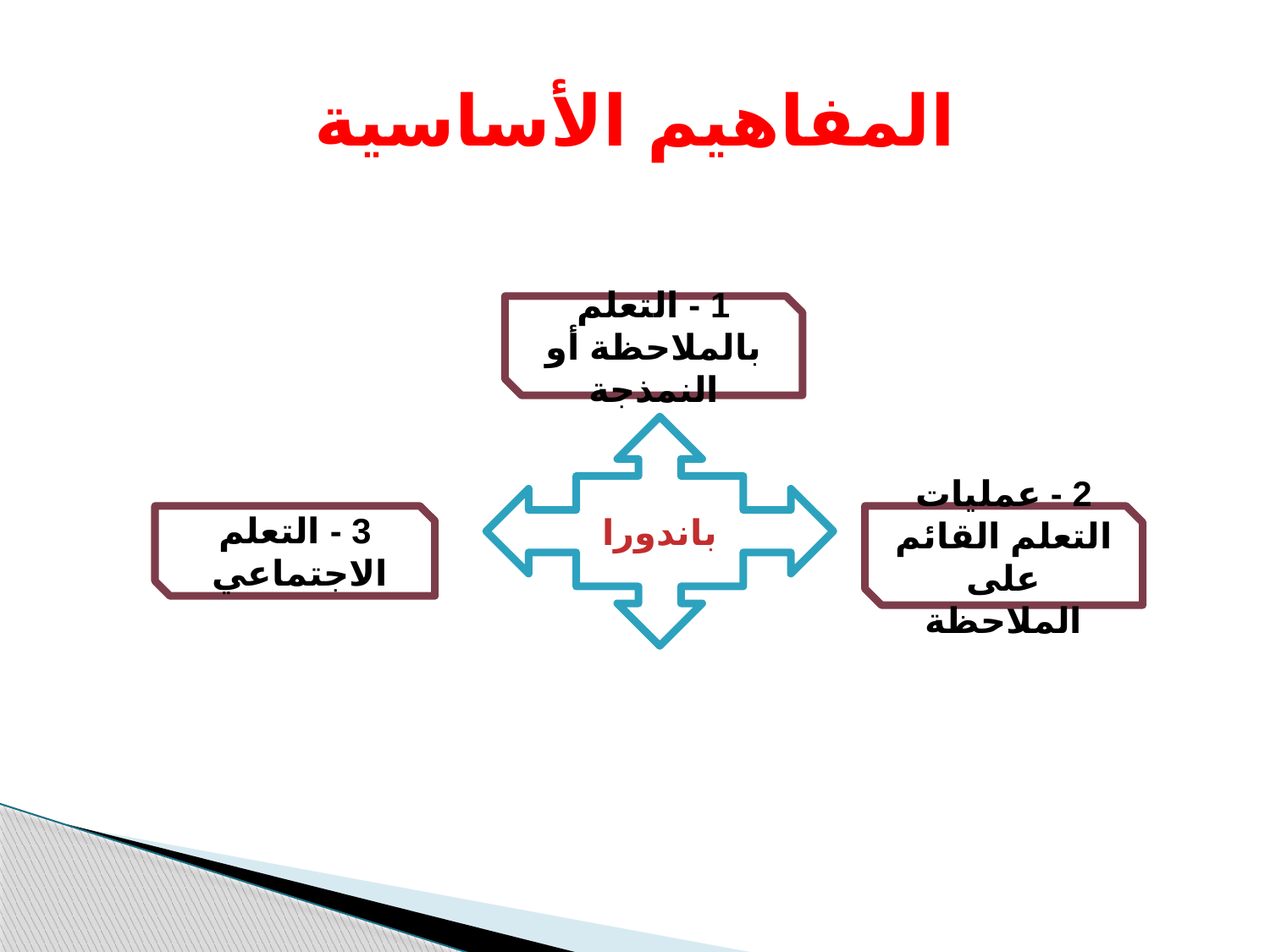

المفاهيم الأساسية
1 - التعلم بالملاحظة أو النمذجة
باندورا
3 - التعلم الاجتماعي
2 - عمليات التعلم القائم على الملاحظة